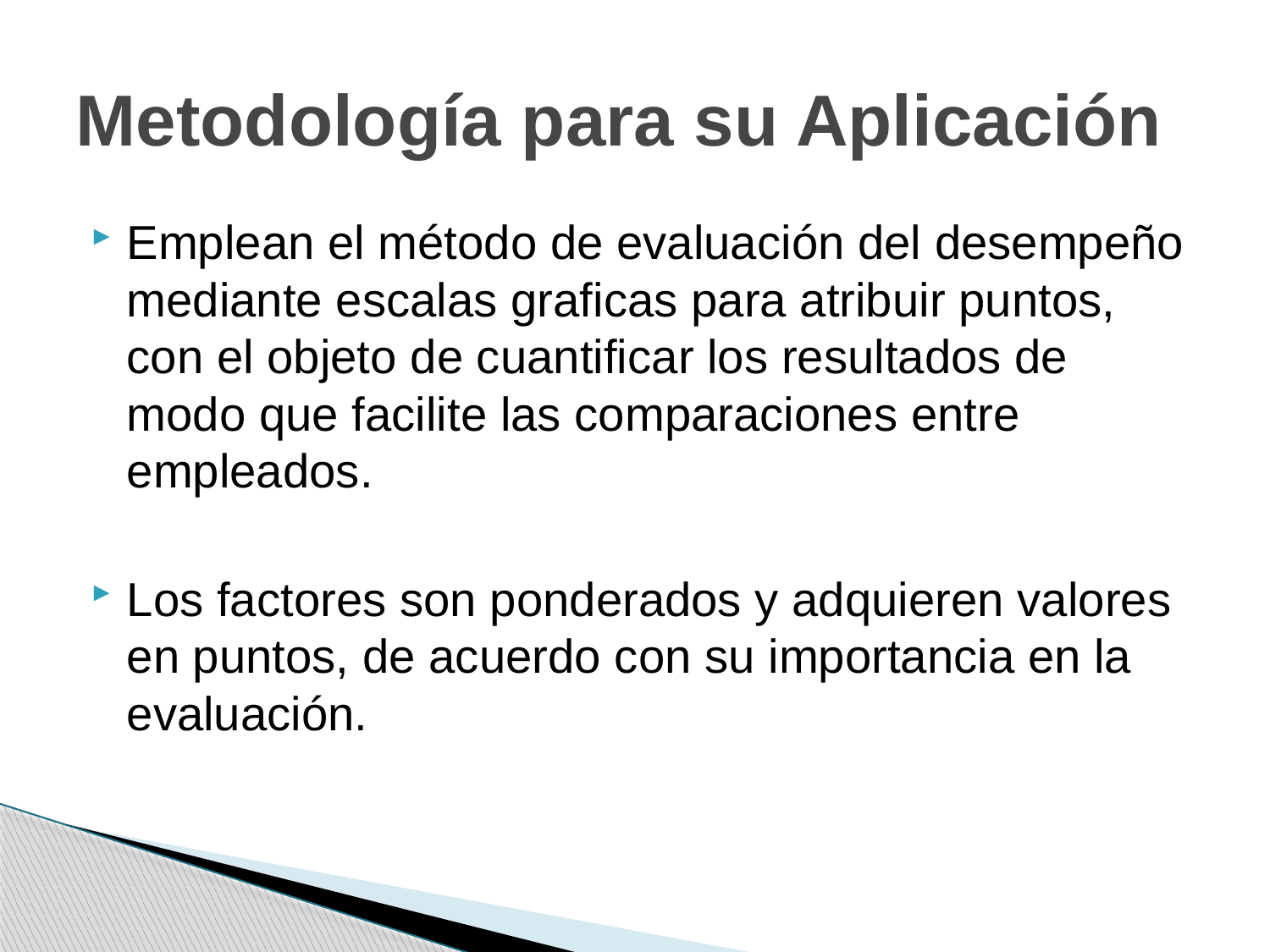

# Metodología para su Aplicación
Emplean el método de evaluación del desempeño mediante escalas graficas para atribuir puntos, con el objeto de cuantificar los resultados de modo que facilite las comparaciones entre empleados.

Los factores son ponderados y adquieren valores en puntos, de acuerdo con su importancia en la evaluación.